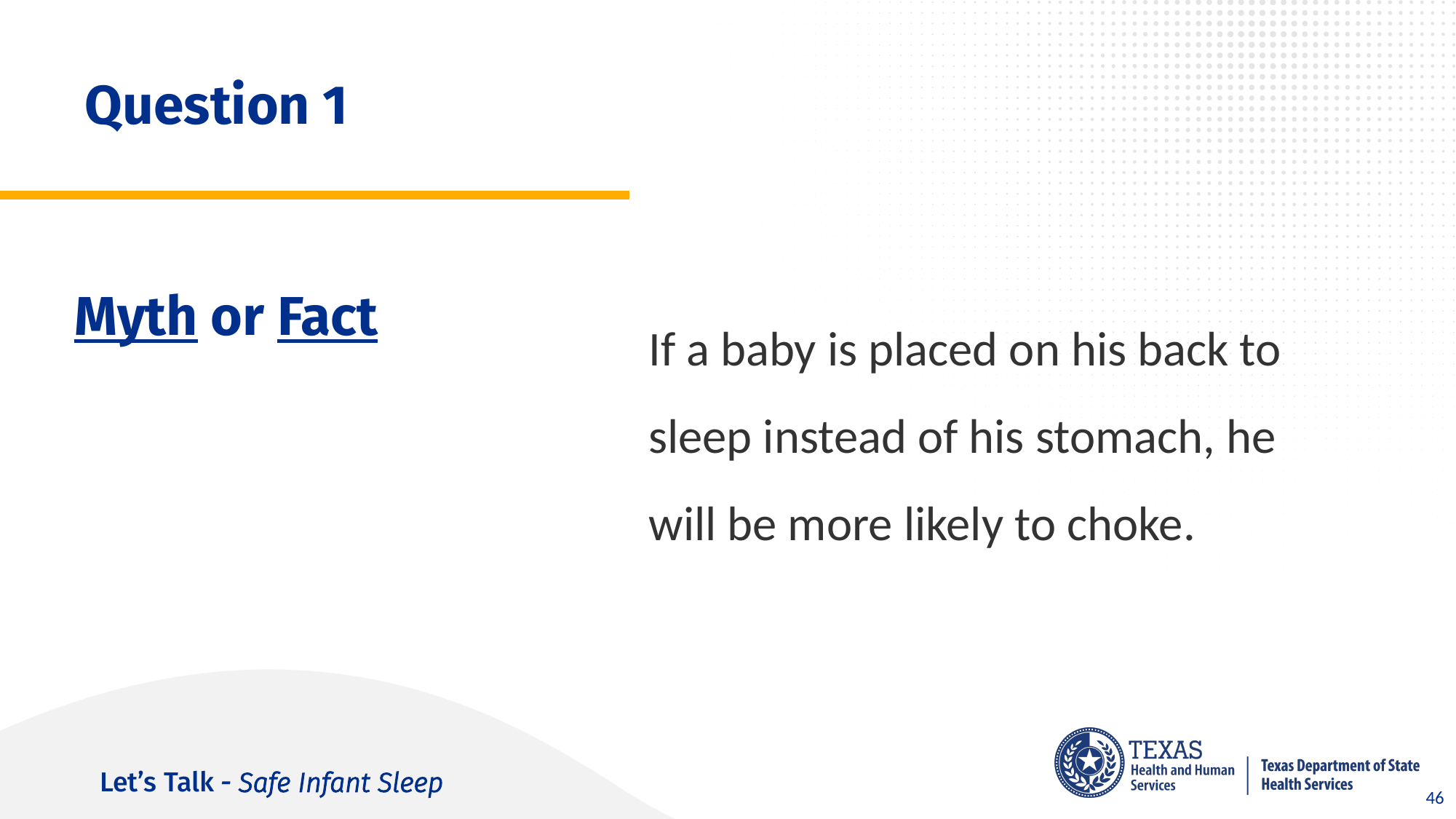

Question 1
# Myth or Fact
If a baby is placed on his back to sleep instead of his stomach, he will be more likely to choke.

Let’s Talk - Safe Infant Sleep
46